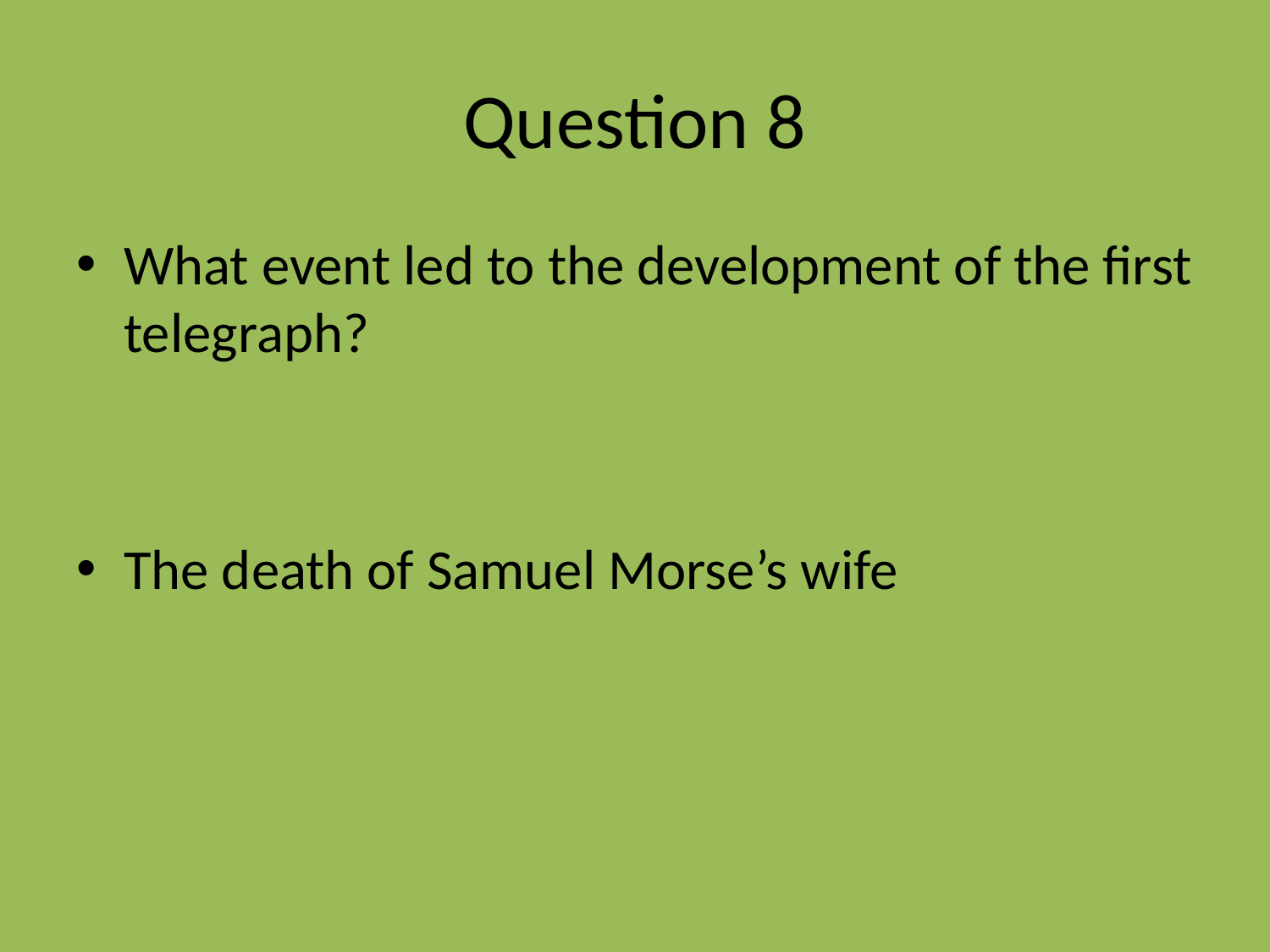

# Question 8
What event led to the development of the first telegraph?

The death of Samuel Morse’s wife